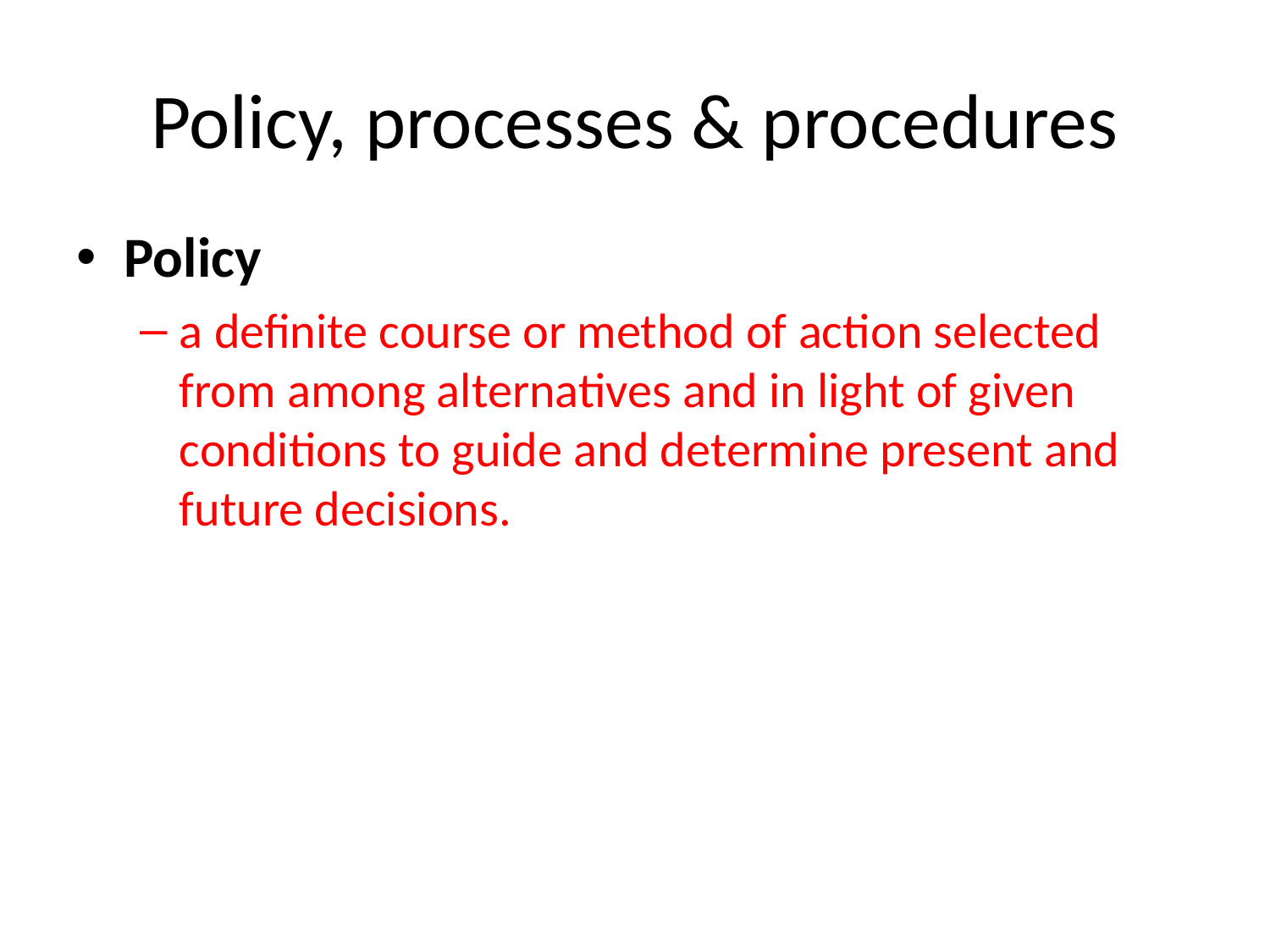

# Policy, processes & procedures
Policy
a definite course or method of action selected from among alternatives and in light of given conditions to guide and determine present and future decisions.